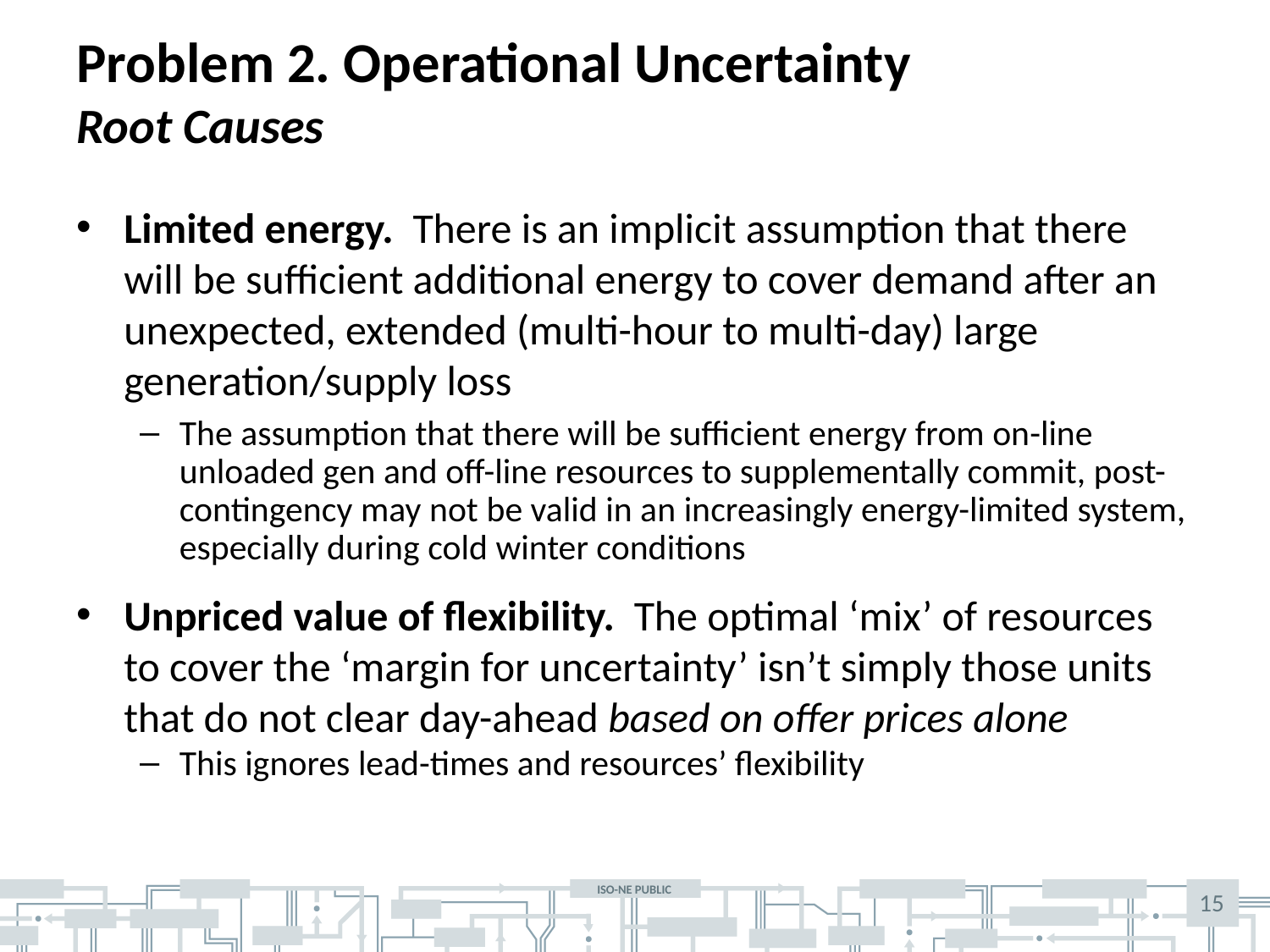

# Problem 2. Operational Uncertainty Root Causes
Limited energy.  There is an implicit assumption that there will be sufficient additional energy to cover demand after an unexpected, extended (multi-hour to multi-day) large generation/supply loss
The assumption that there will be sufficient energy from on-line unloaded gen and off-line resources to supplementally commit, post-contingency may not be valid in an increasingly energy-limited system, especially during cold winter conditions
Unpriced value of flexibility.  The optimal ‘mix’ of resources to cover the ‘margin for uncertainty’ isn’t simply those units that do not clear day-ahead based on offer prices alone
This ignores lead-times and resources’ flexibility
15